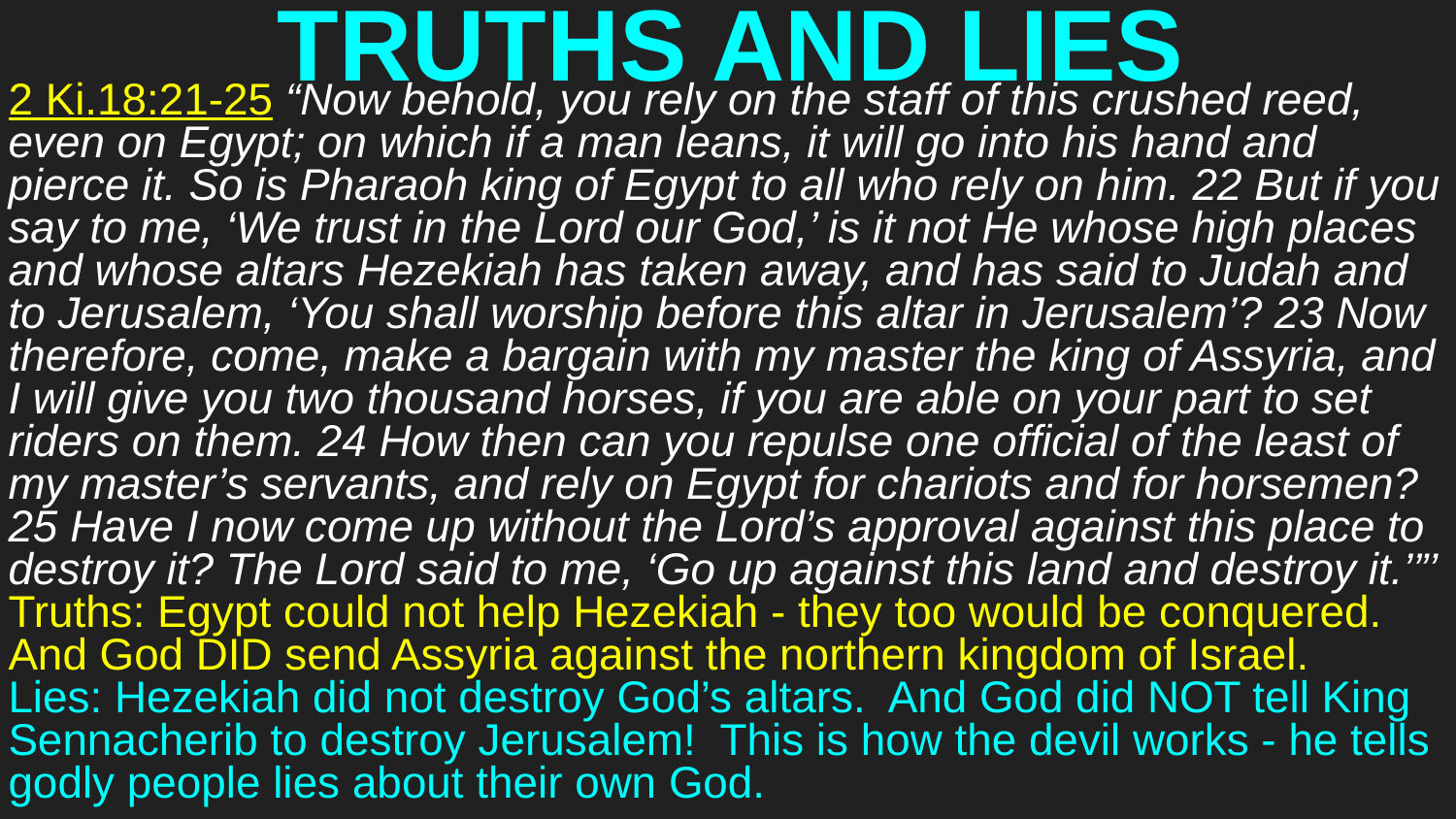

# TRUTHS AND LIES
2 Ki.18:21-25 “Now behold, you rely on the staff of this crushed reed, even on Egypt; on which if a man leans, it will go into his hand and pierce it. So is Pharaoh king of Egypt to all who rely on him. 22 But if you say to me, ‘We trust in the Lord our God,’ is it not He whose high places and whose altars Hezekiah has taken away, and has said to Judah and to Jerusalem, ‘You shall worship before this altar in Jerusalem’? 23 Now therefore, come, make a bargain with my master the king of Assyria, and I will give you two thousand horses, if you are able on your part to set riders on them. 24 How then can you repulse one official of the least of my master’s servants, and rely on Egypt for chariots and for horsemen? 25 Have I now come up without the Lord’s approval against this place to destroy it? The Lord said to me, ‘Go up against this land and destroy it.’”’
Truths: Egypt could not help Hezekiah - they too would be conquered.  And God DID send Assyria against the northern kingdom of Israel.
Lies: Hezekiah did not destroy God’s altars.  And God did NOT tell King Sennacherib to destroy Jerusalem!  This is how the devil works - he tells godly people lies about their own God.